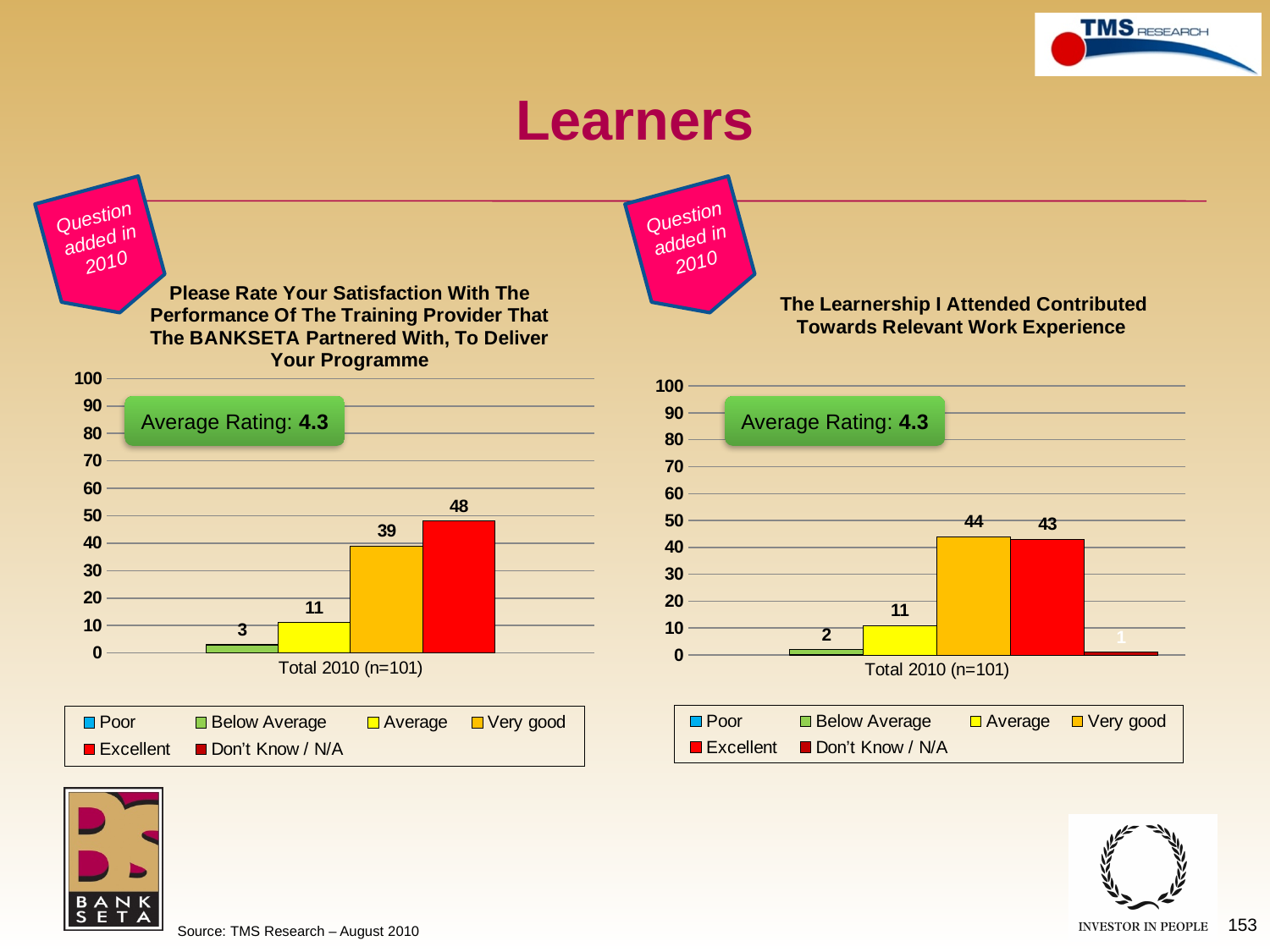

# Learners
Question added in 2010
Question added in 2010

### Chart: Please Rate Your Satisfaction With The Performance Of The Training Provider That The BANKSETA Partnered With, To Deliver Your Programme

| Category | Poor | Below Average | Average | Very good | Excellent | Don’t Know / N/A |
|---|---|---|---|---|---|---|
| Total 2010 (n=101) | None | 3.0 | 11.0 | 39.0 | 48.0 | None |

### Chart: The Learnership I Attended Contributed Towards Relevant Work Experience

| Category | Poor | Below Average | Average | Very good | Excellent | Don’t Know / N/A |
|---|---|---|---|---|---|---|
| Total 2010 (n=101) | None | 2.0 | 11.0 | 44.0 | 43.0 | 1.0 |
Average Rating: 4.3
Average Rating: 4.3
153
Source: TMS Research – August 2010